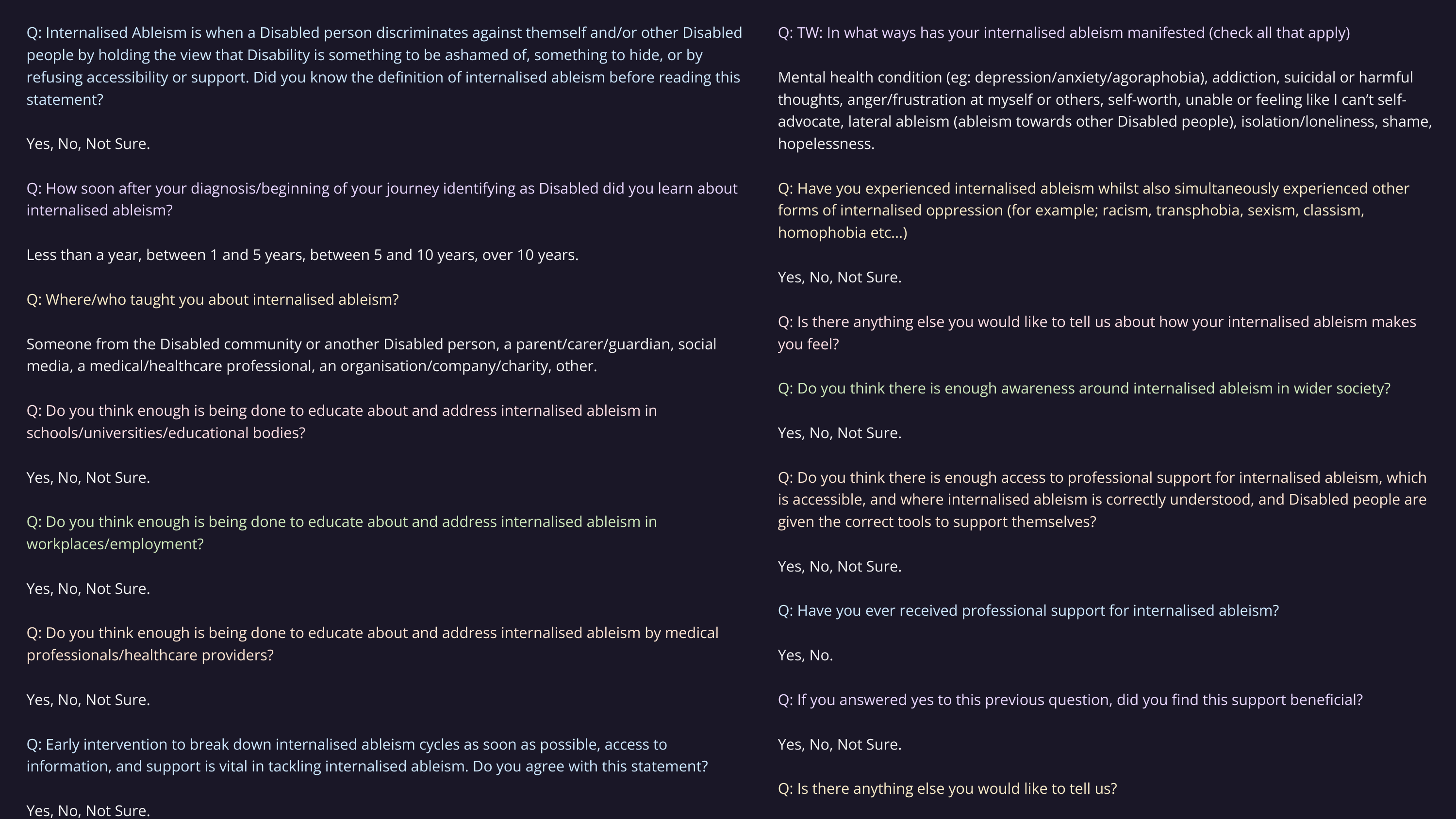

Questions from Survey
Q: Internalised Ableism is when a Disabled person discriminates against themself and/or other Disabled people by holding the view that Disability is something to be ashamed of, something to hide, or by refusing accessibility or support. Did you know the definition of internalised ableism before reading this statement?

Yes, No, Not Sure.

Q: How soon after your diagnosis/beginning of your journey identifying as Disabled did you learn about internalised ableism?

Less than a year, between 1 and 5 years, between 5 and 10 years, over 10 years.

Q: Where/who taught you about internalised ableism?

Someone from the Disabled community or another Disabled person, a parent/carer/guardian, social media, a medical/healthcare professional, an organisation/company/charity, other.

Q: Do you think enough is being done to educate about and address internalised ableism in schools/universities/educational bodies?

Yes, No, Not Sure.

Q: Do you think enough is being done to educate about and address internalised ableism in workplaces/employment?

Yes, No, Not Sure.

Q: Do you think enough is being done to educate about and address internalised ableism by medical professionals/healthcare providers?

Yes, No, Not Sure.

Q: Early intervention to break down internalised ableism cycles as soon as possible, access to information, and support is vital in tackling internalised ableism. Do you agree with this statement?

Yes, No, Not Sure.
Q: TW: In what ways has your internalised ableism manifested (check all that apply)

Mental health condition (eg: depression/anxiety/agoraphobia), addiction, suicidal or harmful thoughts, anger/frustration at myself or others, self-worth, unable or feeling like I can’t self-advocate, lateral ableism (ableism towards other Disabled people), isolation/loneliness, shame, hopelessness.

Q: Have you experienced internalised ableism whilst also simultaneously experienced other forms of internalised oppression (for example; racism, transphobia, sexism, classism, homophobia etc...)

Yes, No, Not Sure.

Q: Is there anything else you would like to tell us about how your internalised ableism makes you feel?

Q: Do you think there is enough awareness around internalised ableism in wider society?

Yes, No, Not Sure.

Q: Do you think there is enough access to professional support for internalised ableism, which is accessible, and where internalised ableism is correctly understood, and Disabled people are given the correct tools to support themselves?

Yes, No, Not Sure.

Q: Have you ever received professional support for internalised ableism?

Yes, No.

Q: If you answered yes to this previous question, did you find this support beneficial?

Yes, No, Not Sure.

Q: Is there anything else you would like to tell us?